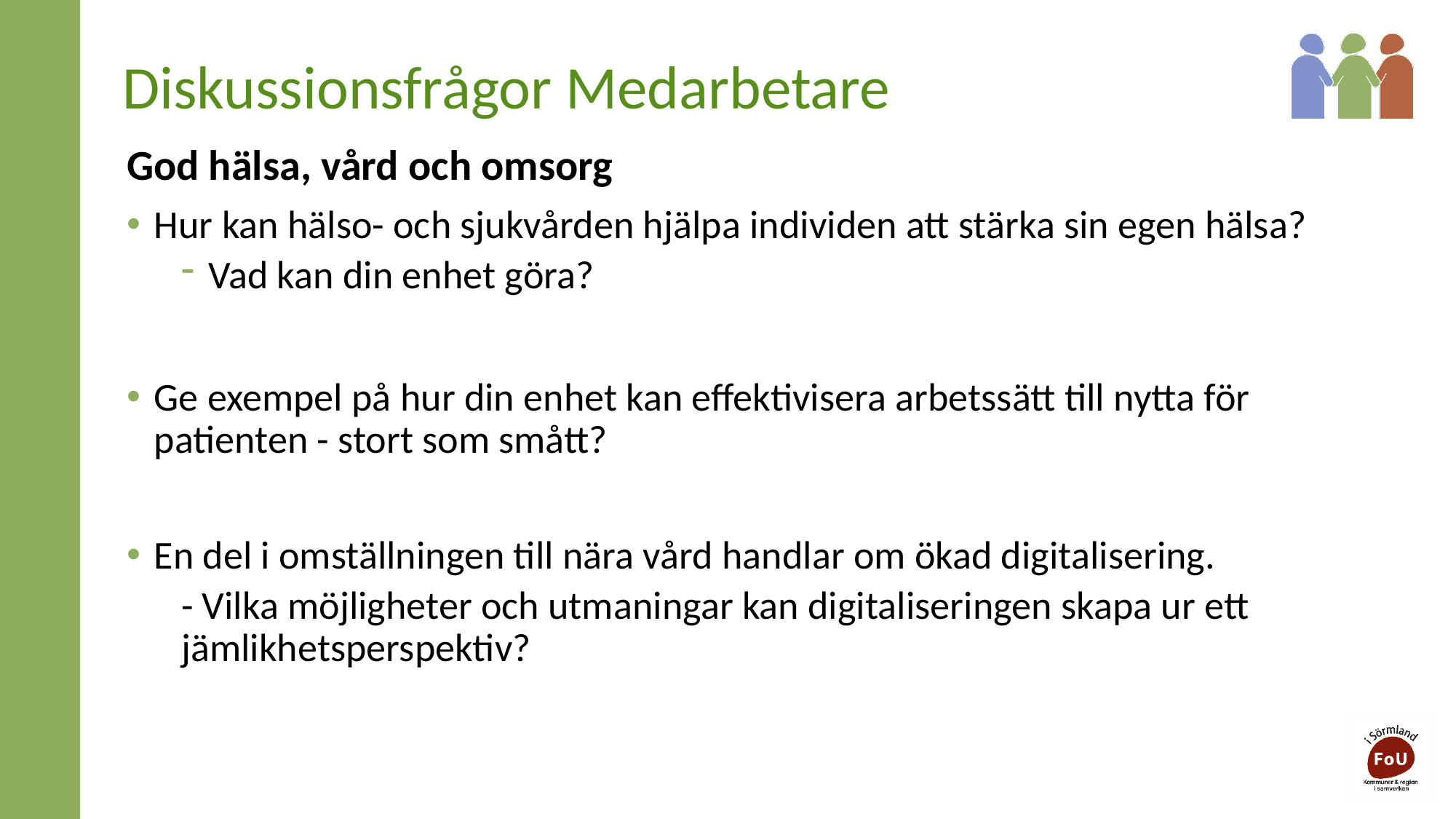

# Diskussionsfrågor Medarbetare
God hälsa, vård och omsorg
Hur kan hälso- och sjukvården hjälpa individen att stärka sin egen hälsa?
Vad kan din enhet göra?

Ge exempel på hur din enhet kan effektivisera arbetssätt till nytta för patienten - stort som smått?

En del i omställningen till nära vård handlar om ökad digitalisering.
- Vilka möjligheter och utmaningar kan digitaliseringen skapa ur ett jämlikhetsperspektiv?